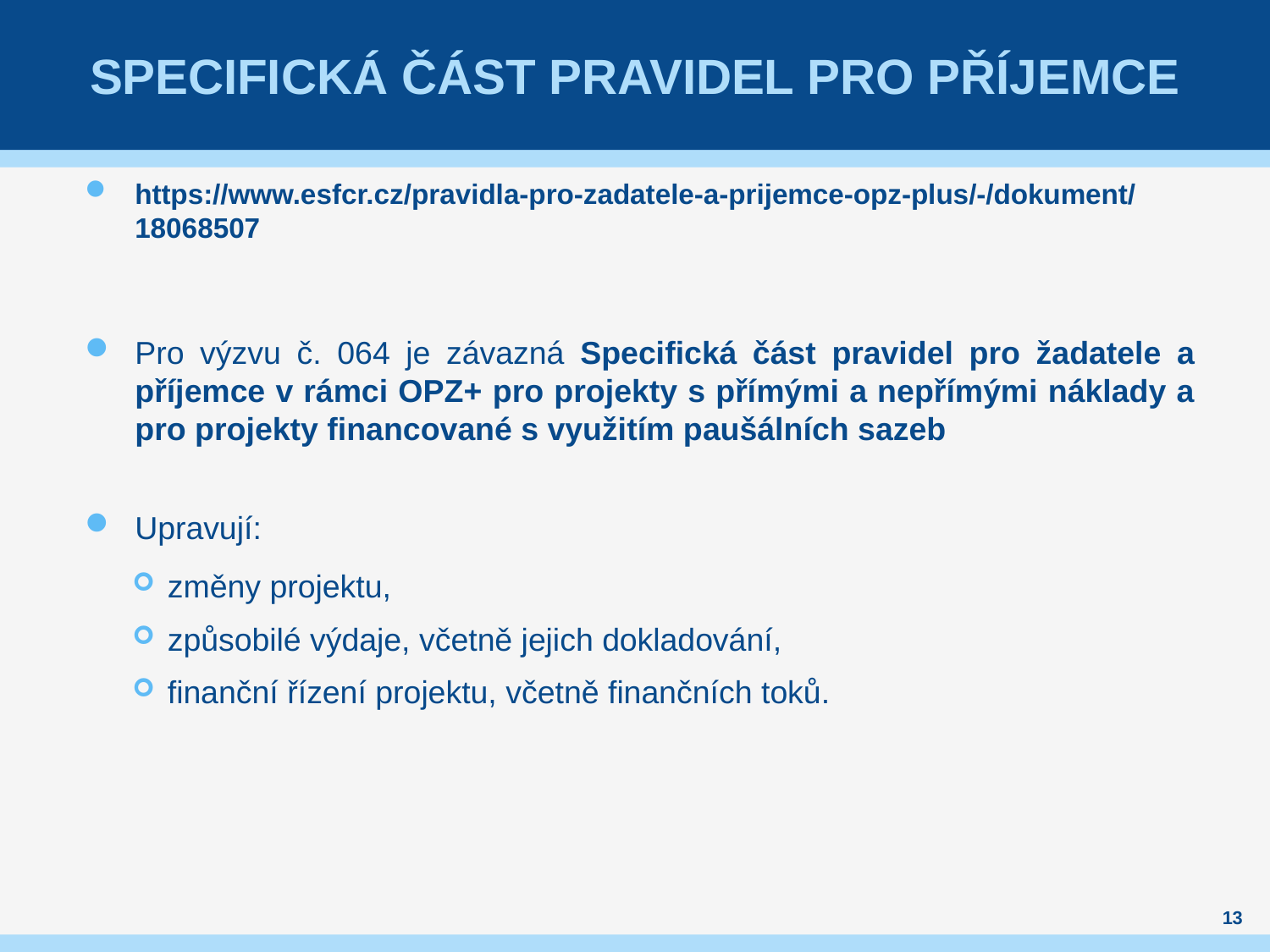

# Specifická část pravidel pro příjemce
https://www.esfcr.cz/pravidla-pro-zadatele-a-prijemce-opz-plus/-/dokument/18068507
Pro výzvu č. 064 je závazná Specifická část pravidel pro žadatele a příjemce v rámci OPZ+ pro projekty s přímými a nepřímými náklady a pro projekty financované s využitím paušálních sazeb

Upravují:
změny projektu,
způsobilé výdaje, včetně jejich dokladování,
finanční řízení projektu, včetně finančních toků.

13